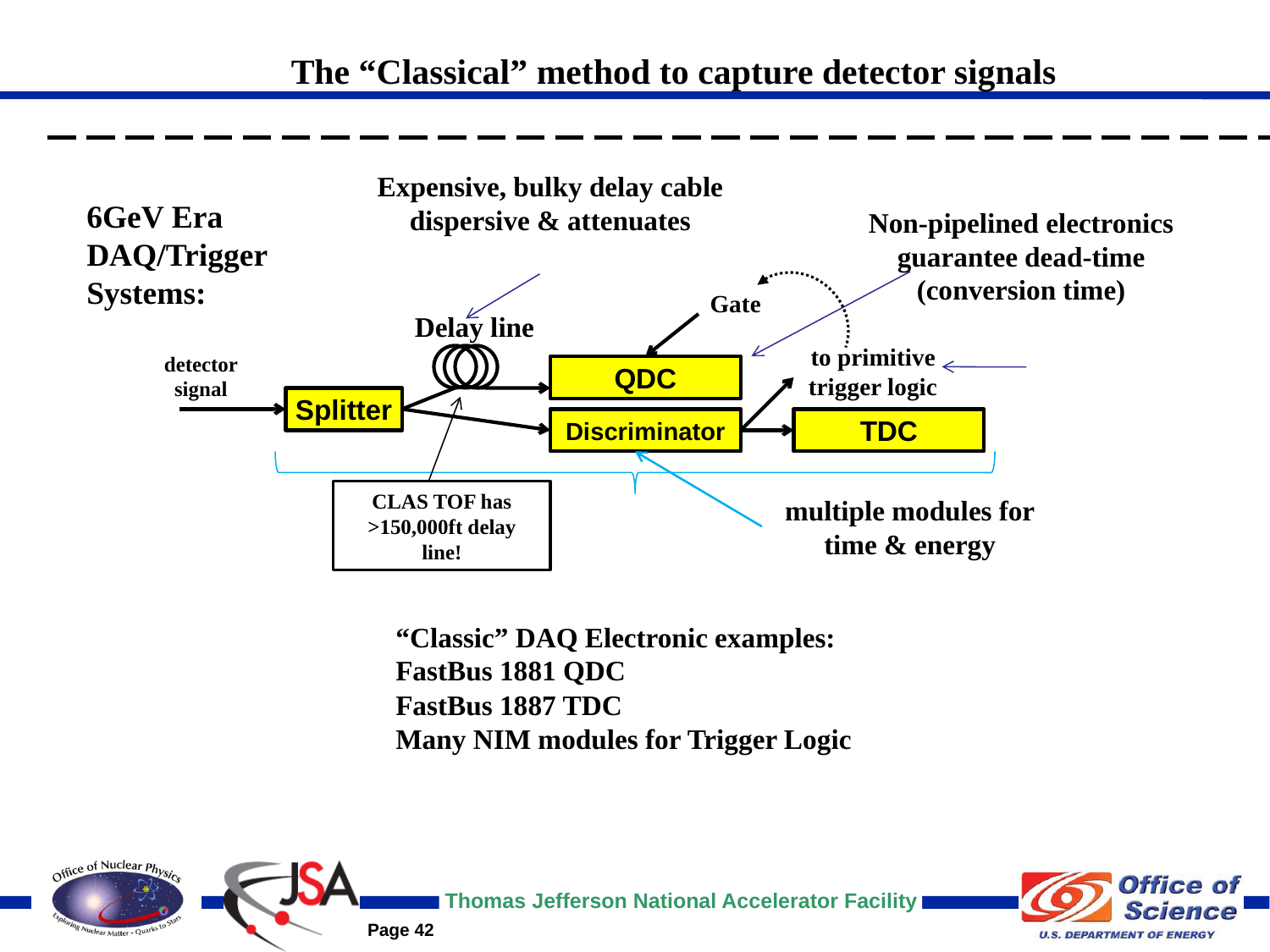

The “Classical” method to capture detector signals

Expensive, bulky delay cable
dispersive & attenuates
6GeV Era DAQ/Trigger
Systems:
Non-pipelined electronics guarantee dead-time
(conversion time)

Gate
Delay line
to primitive
trigger logic
detector
signal

QDC
Splitter
Discriminator
TDC
CLAS TOF has >150,000ft delay line!
multiple modules for
time & energy
“Classic” DAQ Electronic examples:
FastBus 1881 QDC
FastBus 1887 TDC
Many NIM modules for Trigger Logic